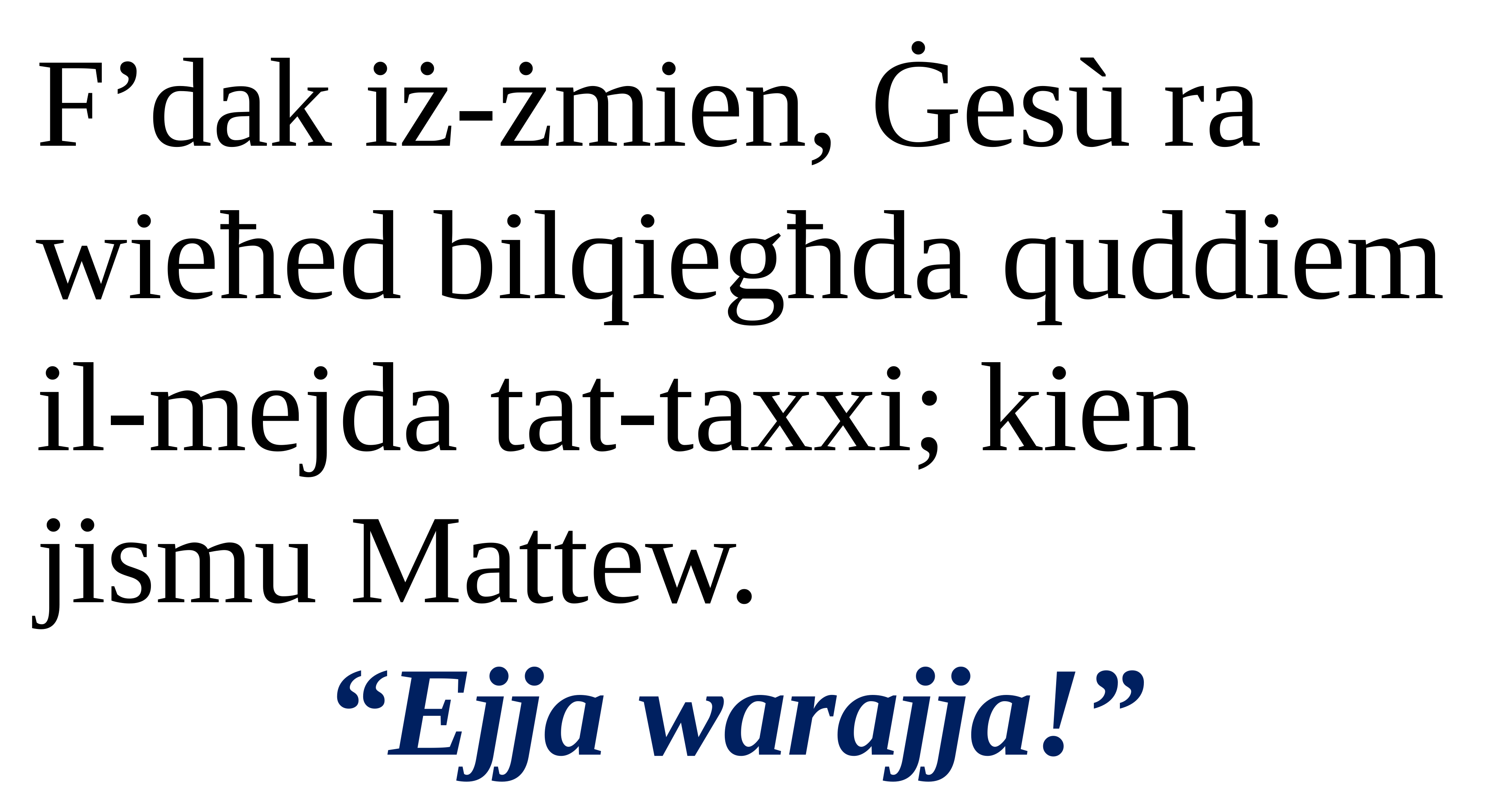

F’dak iż-żmien, Ġesù ra wieħed bilqiegħda quddiem il-mejda tat-taxxi; kien jismu Mattew.
“Ejja warajja!”